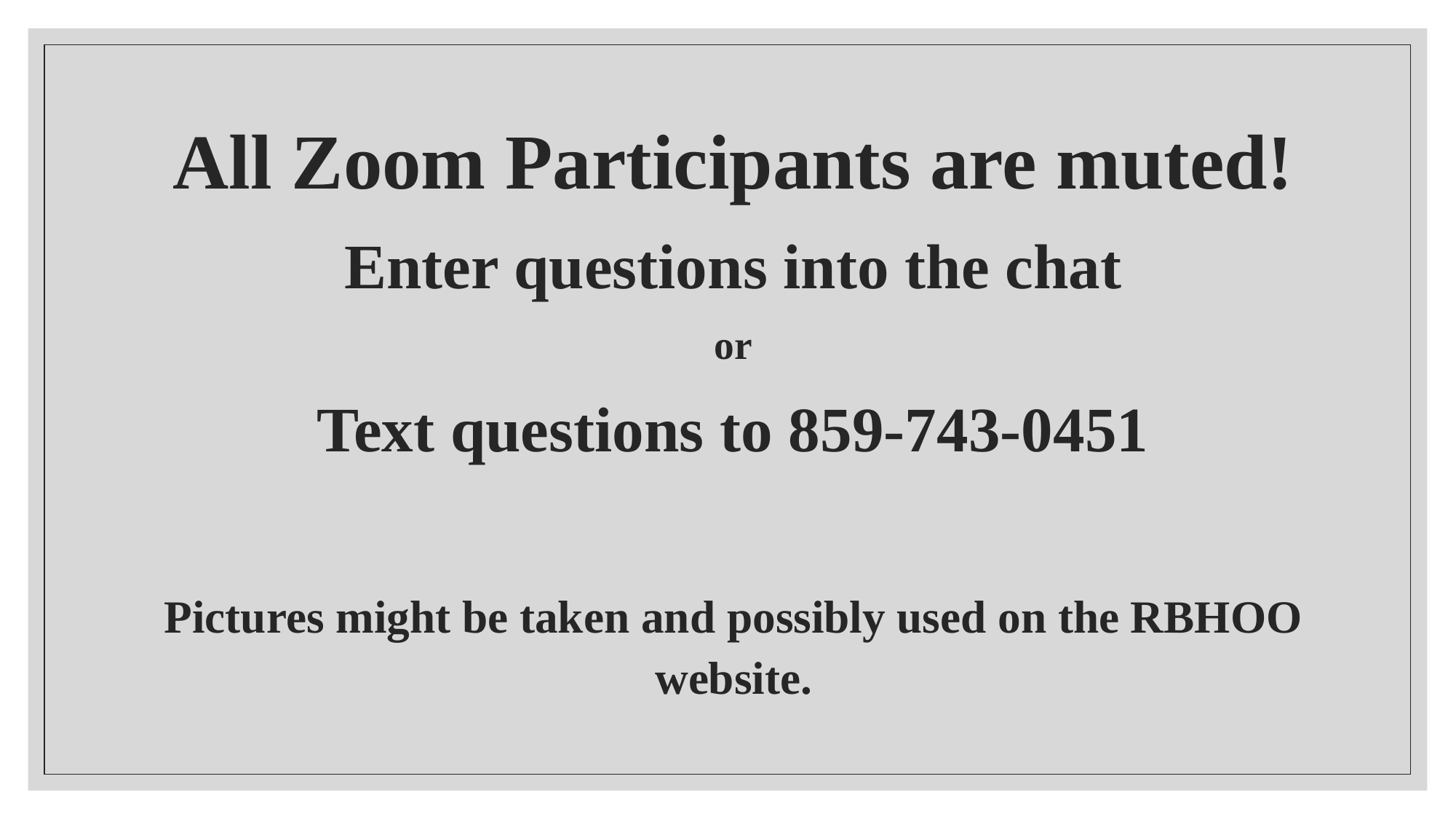

#
All Zoom Participants are muted!
Enter questions into the chat
or
Text questions to 859-743-0451

Pictures might be taken and possibly used on the RBHOO website.